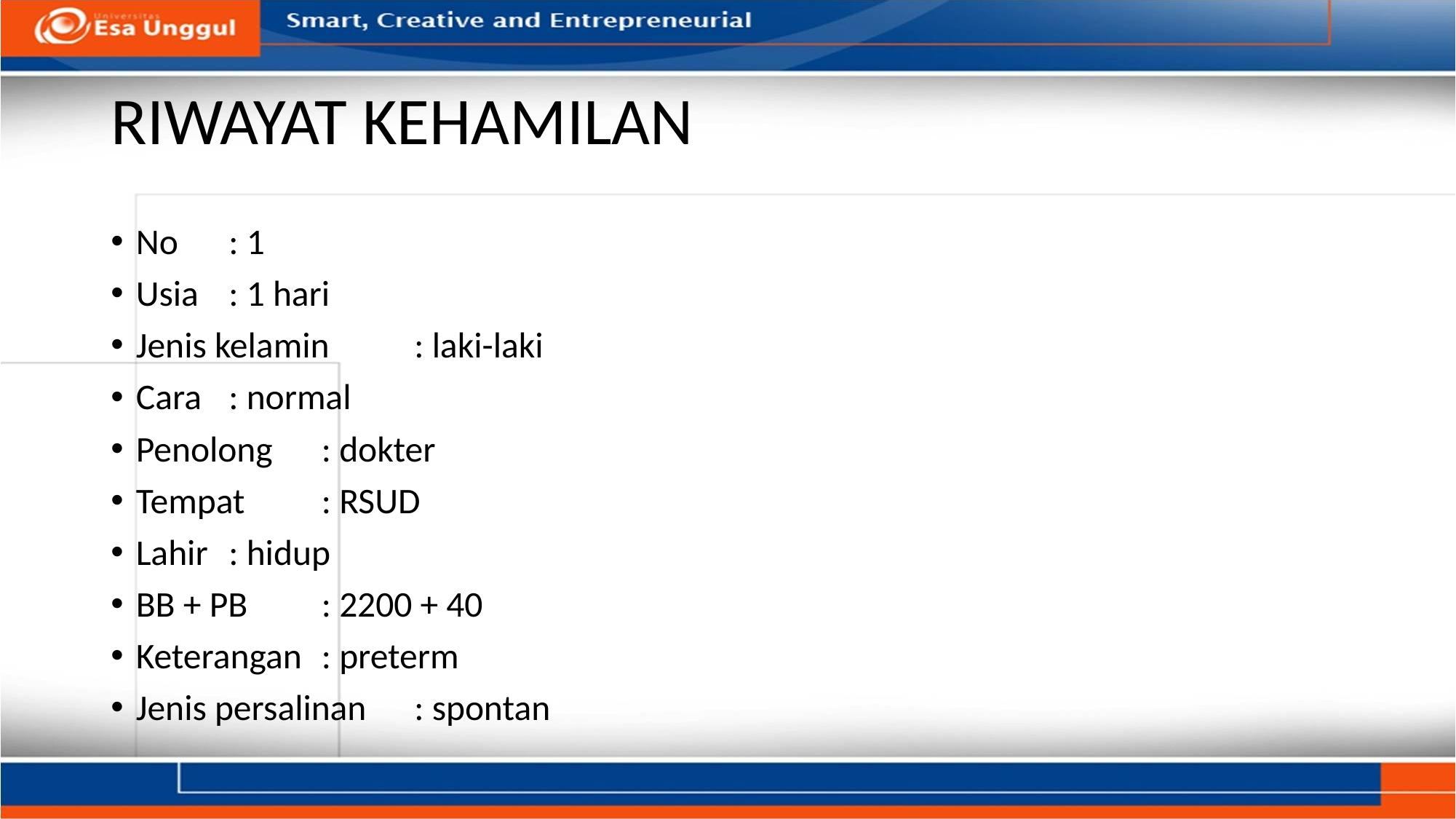

# RIWAYAT KEHAMILAN
No 			: 1
Usia 			: 1 hari
Jenis kelamin 	: laki-laki
Cara 			: normal
Penolong 		: dokter
Tempat 		: RSUD
Lahir 		: hidup
BB + PB 		: 2200 + 40
Keterangan 		: preterm
Jenis persalinan 	: spontan